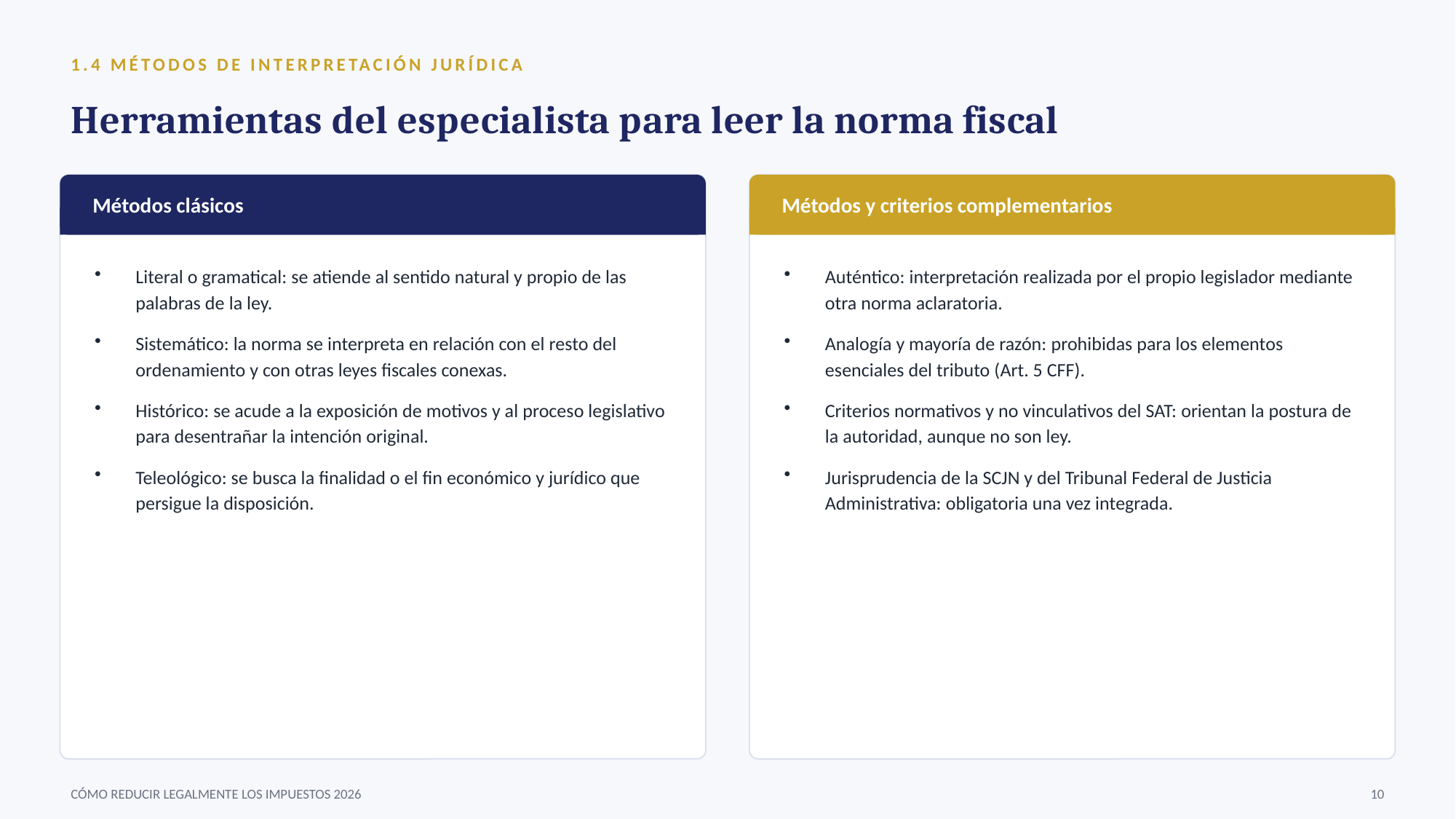

1.4 MÉTODOS DE INTERPRETACIÓN JURÍDICA
Herramientas del especialista para leer la norma fiscal

Métodos clásicos

Métodos y criterios complementarios

Literal o gramatical: se atiende al sentido natural y propio de las palabras de la ley.
Sistemático: la norma se interpreta en relación con el resto del ordenamiento y con otras leyes fiscales conexas.
Histórico: se acude a la exposición de motivos y al proceso legislativo para desentrañar la intención original.
Teleológico: se busca la finalidad o el fin económico y jurídico que persigue la disposición.
Auténtico: interpretación realizada por el propio legislador mediante otra norma aclaratoria.
Analogía y mayoría de razón: prohibidas para los elementos esenciales del tributo (Art. 5 CFF).
Criterios normativos y no vinculativos del SAT: orientan la postura de la autoridad, aunque no son ley.
Jurisprudencia de la SCJN y del Tribunal Federal de Justicia Administrativa: obligatoria una vez integrada.
CÓMO REDUCIR LEGALMENTE LOS IMPUESTOS 2026
10